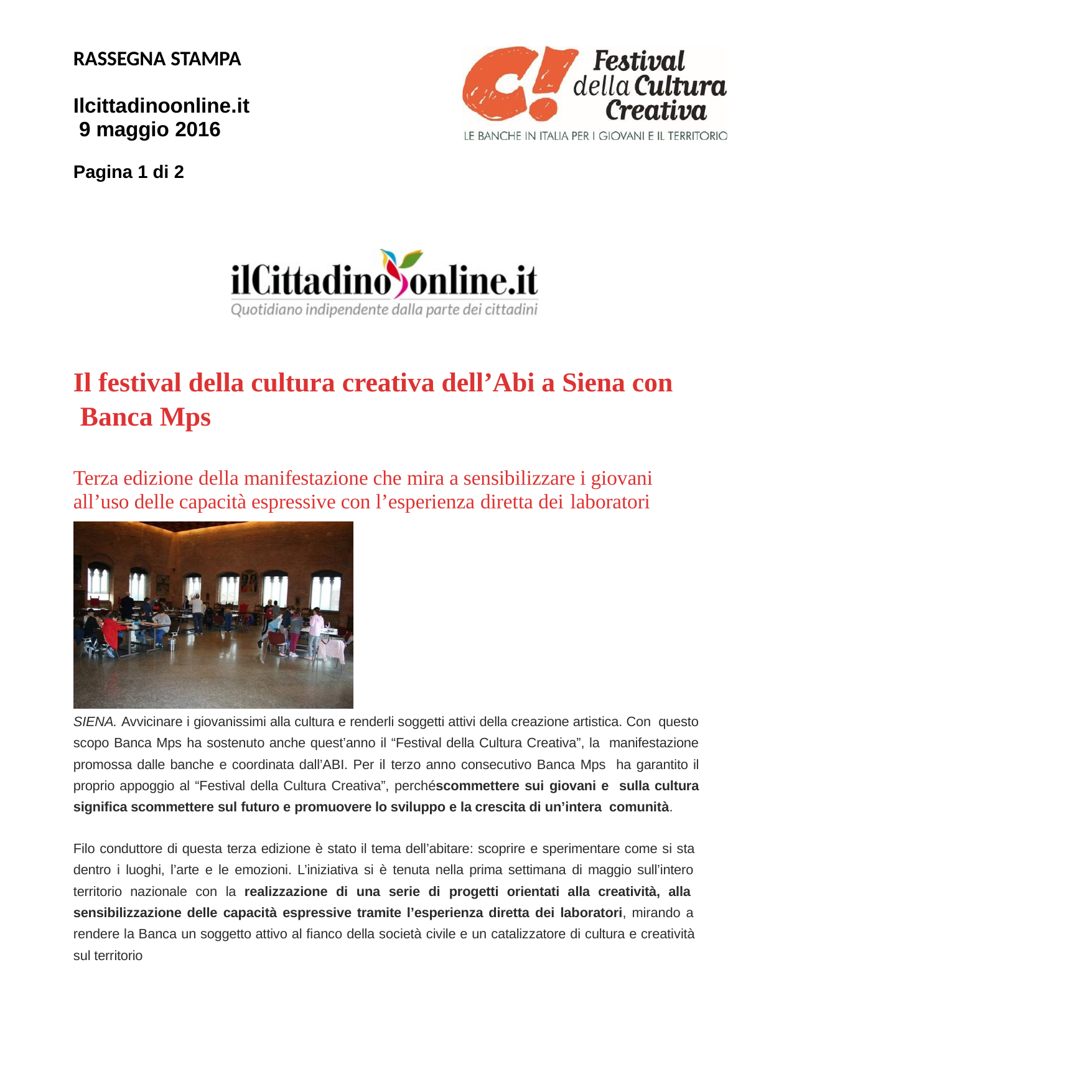

RASSEGNA STAMPA

Ilcittadinoonline.it  9 maggio 2016
Pagina 1 di 2

Il festival della cultura creativa dell’Abi a Siena con  Banca Mps

Terza edizione della manifestazione che mira a sensibilizzare i giovani  all’uso delle capacità espressive con l’esperienza diretta dei laboratori

SIENA. Avvicinare i giovanissimi alla cultura e renderli soggetti attivi della creazione artistica. Con  questo scopo Banca Mps ha sostenuto anche quest’anno il “Festival della Cultura Creativa”, la  manifestazione promossa dalle banche e coordinata dall’ABI. Per il terzo anno consecutivo Banca Mps  ha garantito il proprio appoggio al “Festival della Cultura Creativa”, perchéscommettere sui giovani e  sulla cultura significa scommettere sul futuro e promuovere lo sviluppo e la crescita di un’intera  comunità.

Filo conduttore di questa terza edizione è stato il tema dell’abitare: scoprire e sperimentare come si sta  dentro i luoghi, l’arte e le emozioni. L’iniziativa si è tenuta nella prima settimana di maggio sull’intero  territorio nazionale con la realizzazione di una serie di progetti orientati alla creatività, alla  sensibilizzazione delle capacità espressive tramite l’esperienza diretta dei laboratori, mirando a  rendere la Banca un soggetto attivo al fianco della società civile e un catalizzatore di cultura e creatività  sul territorio